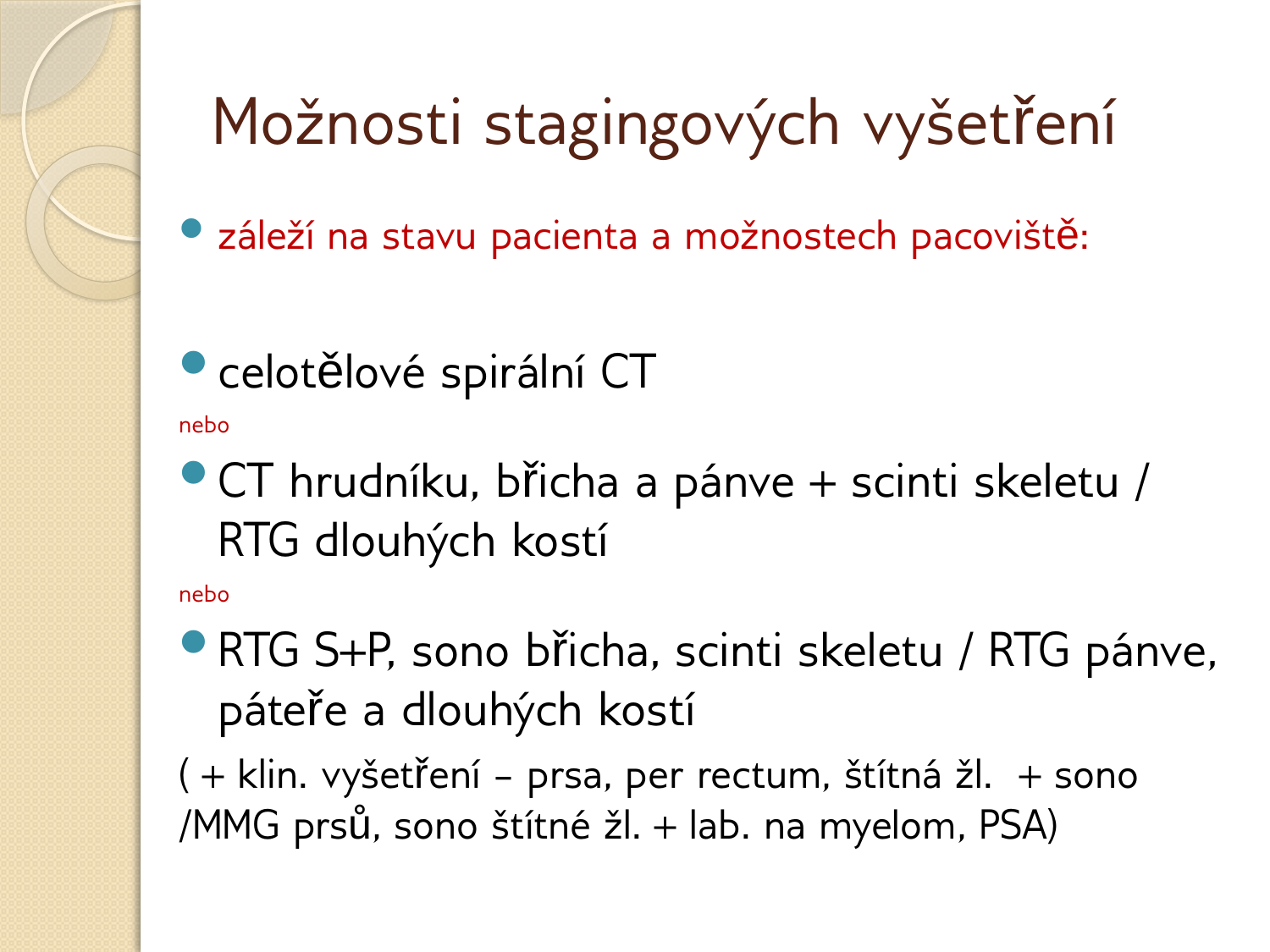

# Možnosti stagingových vyšetření
záleží na stavu pacienta a možnostech pacoviště:

celotělové spirální CT
nebo
CT hrudníku, břicha a pánve + scinti skeletu / RTG dlouhých kostí
nebo
RTG S+P, sono břicha, scinti skeletu / RTG pánve, páteře a dlouhých kostí
( + klin. vyšetření – prsa, per rectum, štítná žl.  + sono /MMG prsů, sono štítné žl. + lab. na myelom, PSA)